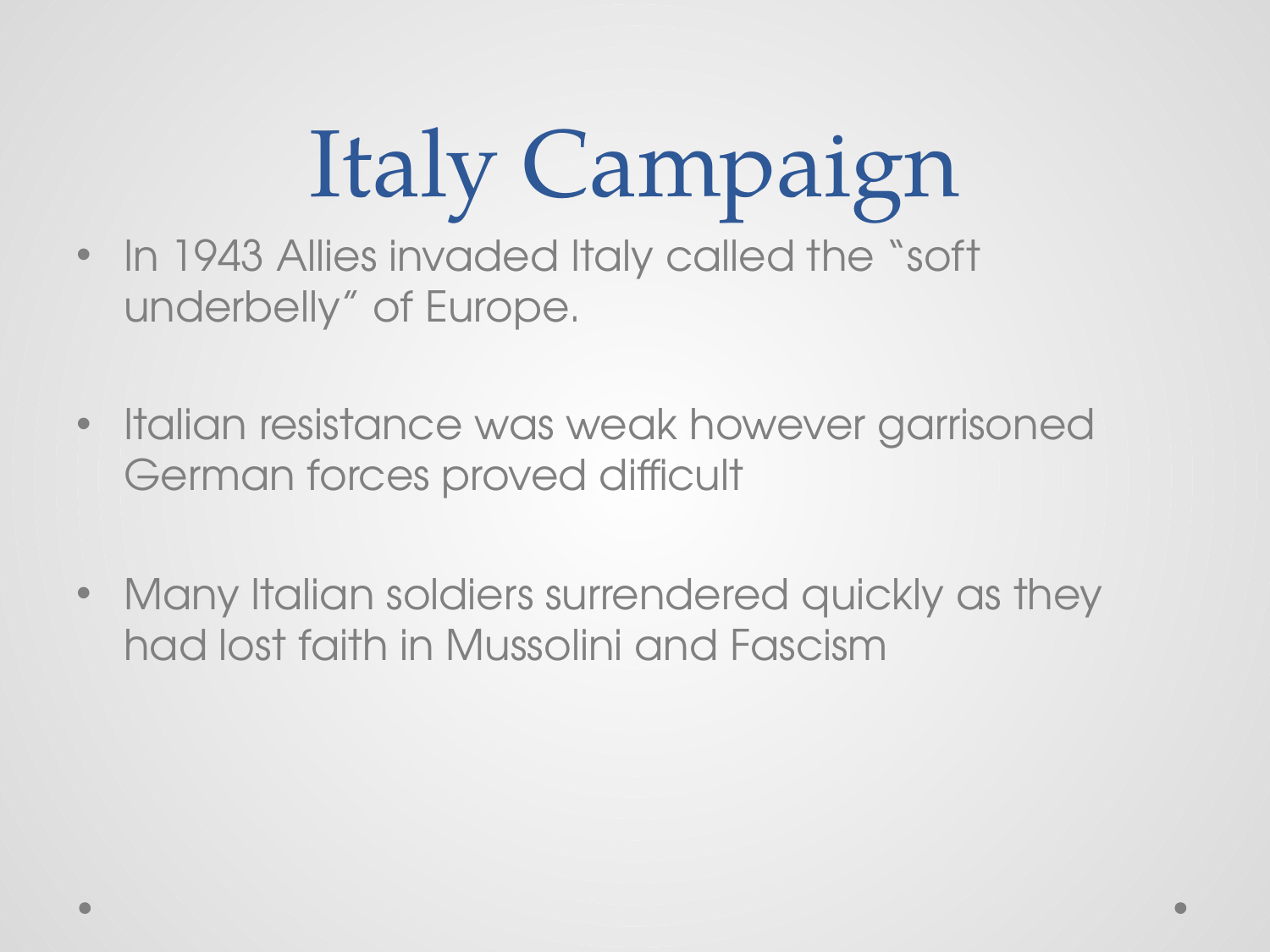

# Italy Campaign
In 1943 Allies invaded Italy called the “soft underbelly” of Europe.

Italian resistance was weak however garrisoned German forces proved difficult

Many Italian soldiers surrendered quickly as they had lost faith in Mussolini and Fascism